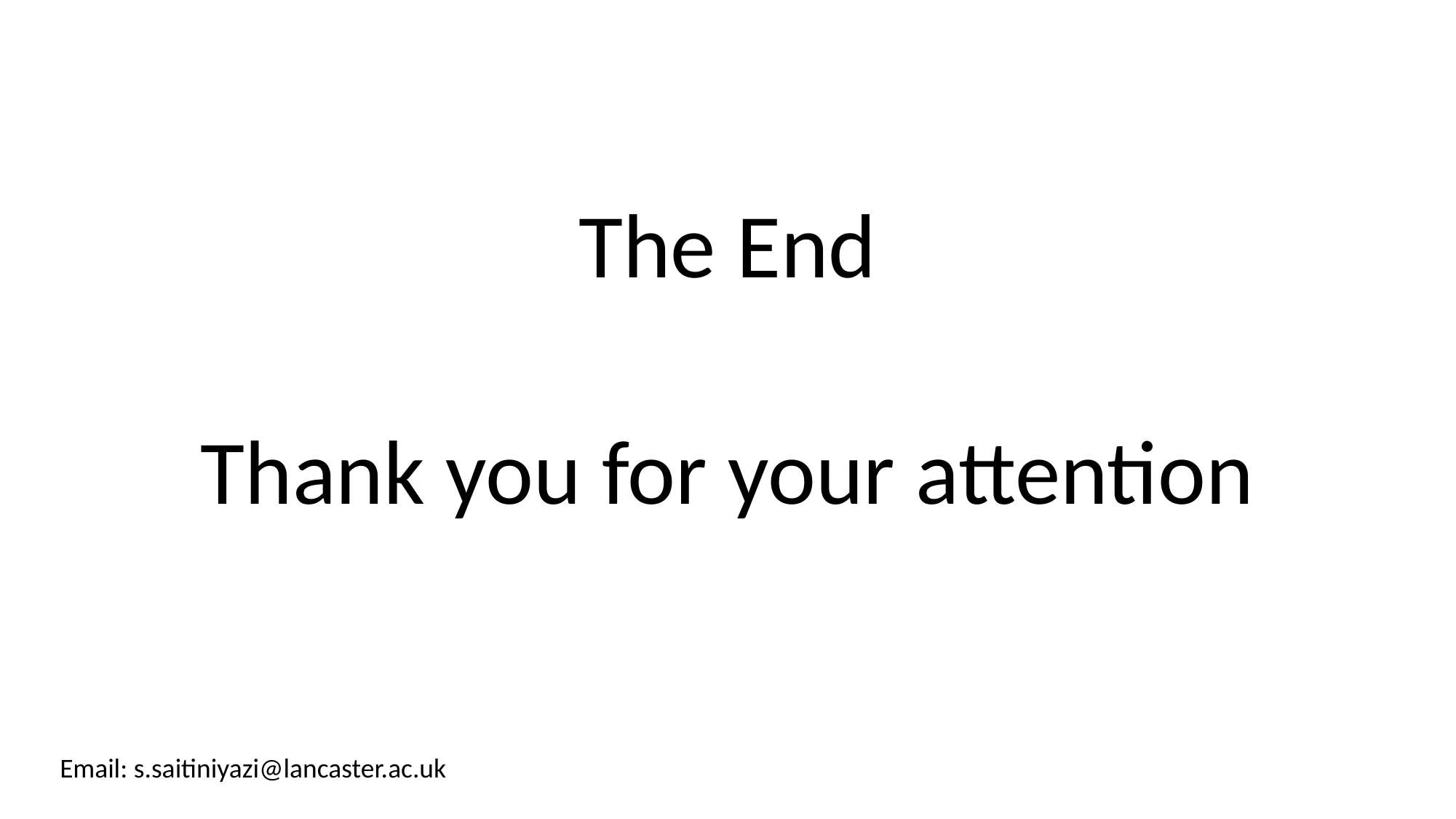

The End

Thank you for your attention
Email: s.saitiniyazi@lancaster.ac.uk